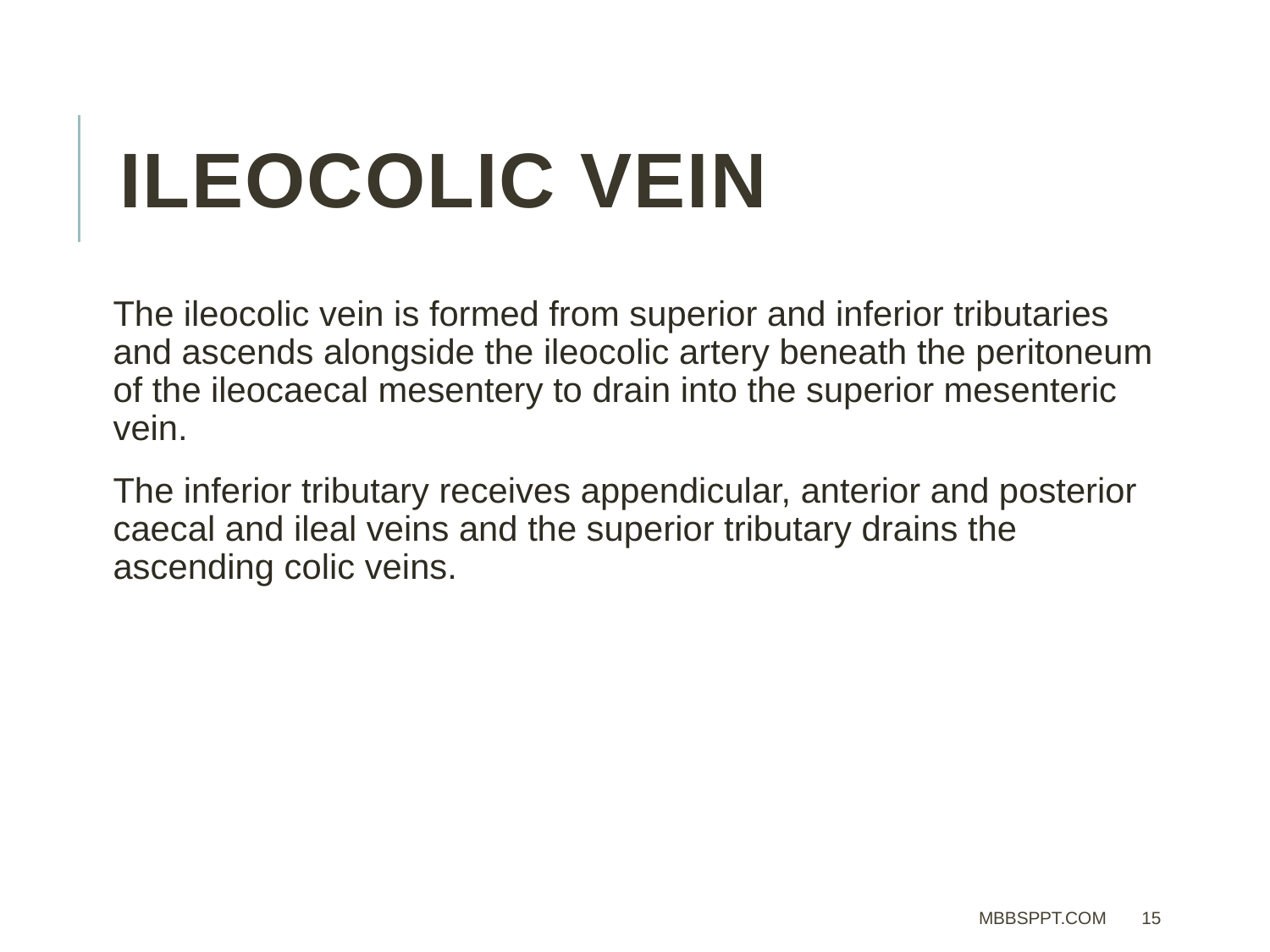

ILEOCOLIC VEIN
The ileocolic vein is formed from superior and inferior tributaries and ascends alongside the ileocolic artery beneath the peritoneum of the ileocaecal mesentery to drain into the superior mesenteric vein.
The inferior tributary receives appendicular, anterior and posterior caecal and ileal veins and the superior tributary drains the ascending colic veins.
MBBSPPT.COM
15